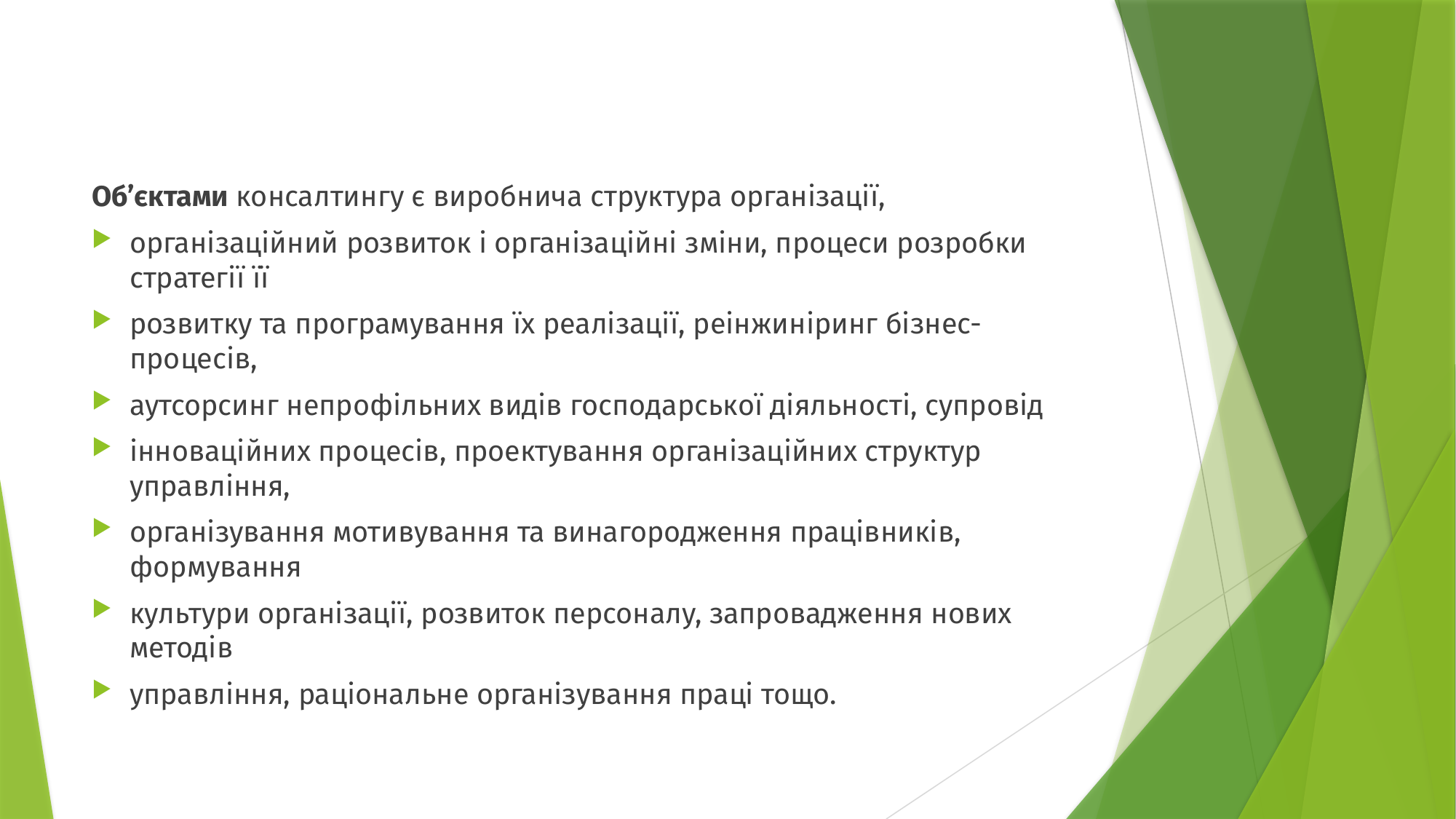

#
Об’єктами консалтингу є виробнича структура організації,
організаційний розвиток і організаційні зміни, процеси розробки стратегії її
розвитку та програмування їх реалізації, реінжиніринг бізнес-процесів,
аутсорсинг непрофільних видів господарської діяльності, супровід
інноваційних процесів, проектування організаційних структур управління,
організування мотивування та винагородження працівників, формування
культури організації, розвиток персоналу, запровадження нових методів
управління, раціональне організування праці тощо.